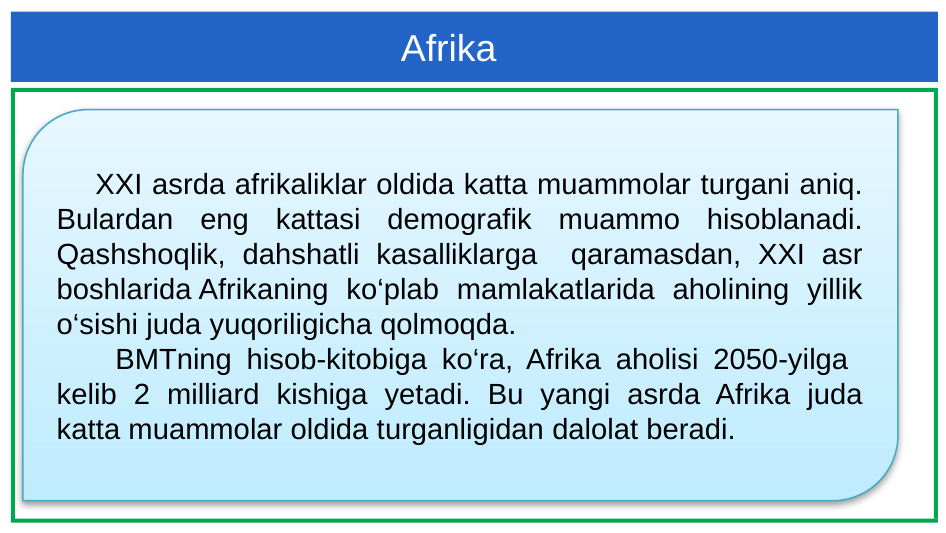

Afrika

    XXI asrda afrikaliklar oldida katta muammolar turgani aniq. Bulardan eng kattasi demografik muammo hisoblanadi. Qashshoqlik, dahshatli kasalliklarga  qaramasdan, XXI asr boshlarida Afrikaning  ko‘plab  mamlakatlarida  aholining  yillik o‘sishi juda yuqoriligicha qolmoqda.
    BMTning hisob-kitobiga ko‘ra, Afrika aholisi 2050-yilga  kelib  2  milliard  kishiga  yetadi.  Bu  yangi  asrda  Afrika  juda katta muammolar oldida turganligidan dalolat beradi.